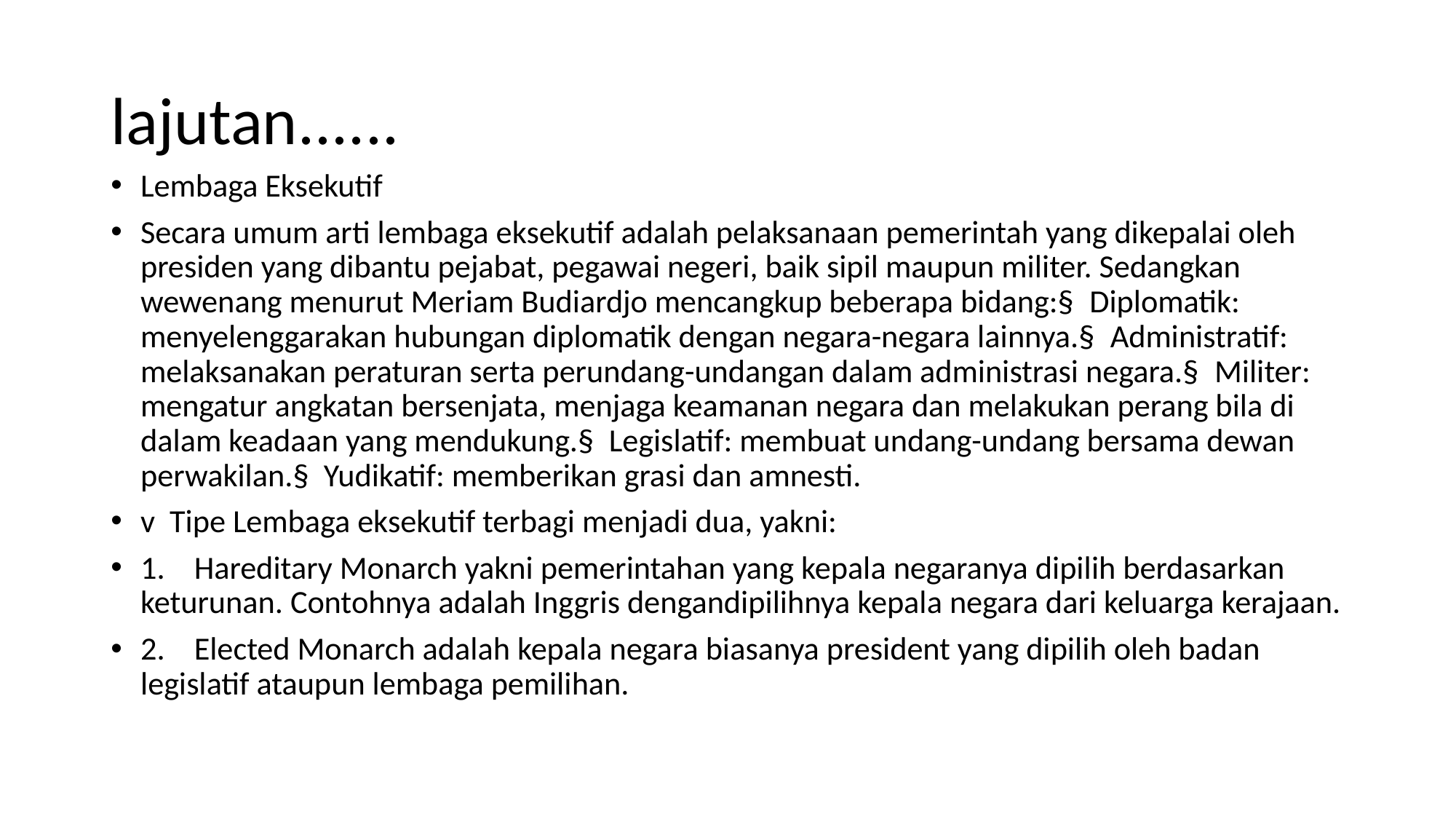

# lajutan......
Lembaga Eksekutif
Secara umum arti lembaga eksekutif adalah pelaksanaan pemerintah yang dikepalai oleh presiden yang dibantu pejabat, pegawai negeri, baik sipil maupun militer. Sedangkan wewenang menurut Meriam Budiardjo mencangkup beberapa bidang:§  Diplomatik: menyelenggarakan hubungan diplomatik dengan negara-negara lainnya.§  Administratif: melaksanakan peraturan serta perundang-undangan dalam administrasi negara.§  Militer: mengatur angkatan bersenjata, menjaga keamanan negara dan melakukan perang bila di dalam keadaan yang mendukung.§  Legislatif: membuat undang-undang bersama dewan perwakilan.§  Yudikatif: memberikan grasi dan amnesti.
v  Tipe Lembaga eksekutif terbagi menjadi dua, yakni:
1.    Hareditary Monarch yakni pemerintahan yang kepala negaranya dipilih berdasarkan keturunan. Contohnya adalah Inggris dengandipilihnya kepala negara dari keluarga kerajaan.
2.    Elected Monarch adalah kepala negara biasanya president yang dipilih oleh badan legislatif ataupun lembaga pemilihan.